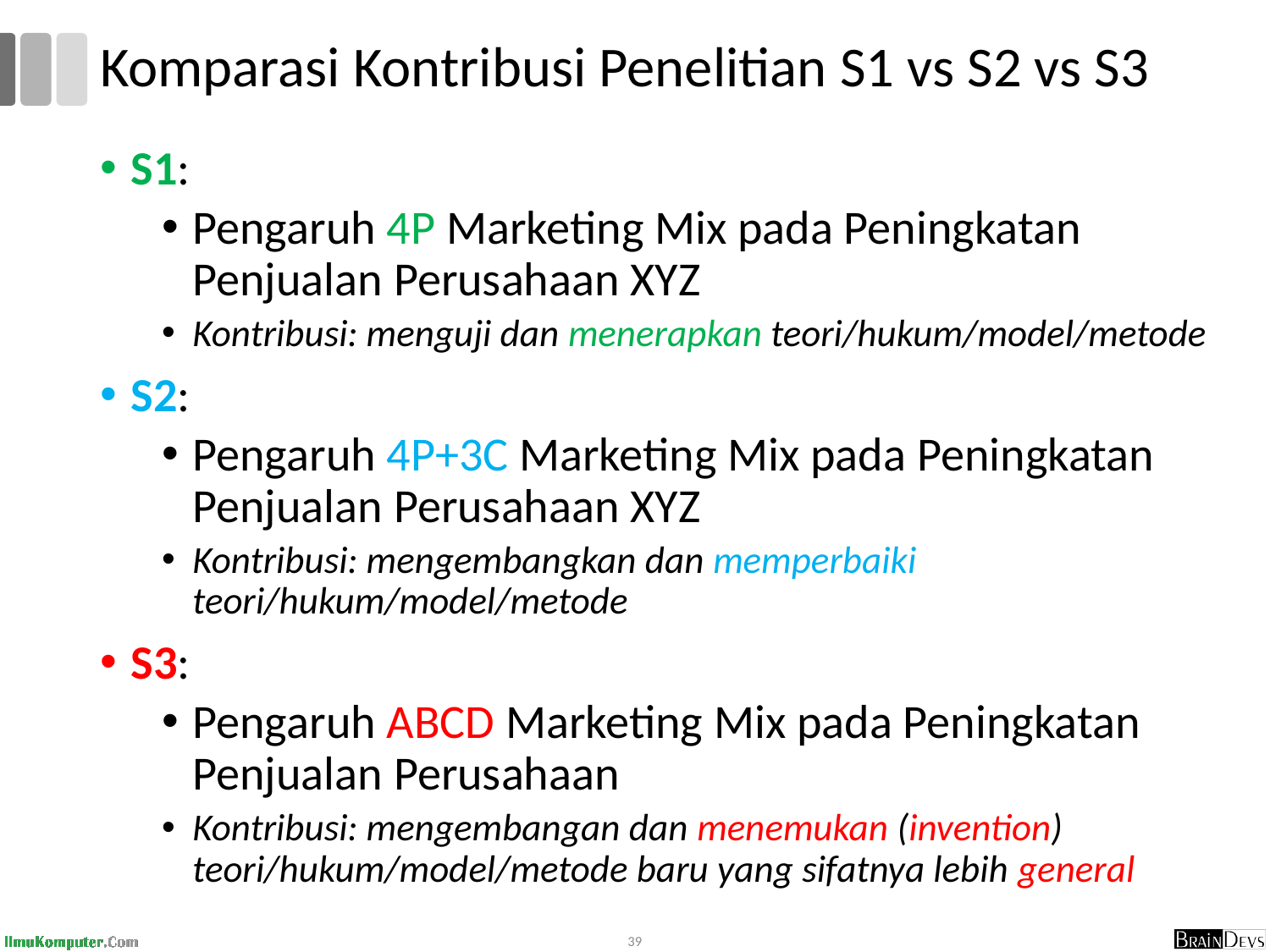

# Komparasi Kontribusi Penelitian S1 vs S2 vs S3
S1:
Pengaruh 4P Marketing Mix pada Peningkatan Penjualan Perusahaan XYZ
Kontribusi: menguji dan menerapkan teori/hukum/model/metode
S2:
Pengaruh 4P+3C Marketing Mix pada Peningkatan Penjualan Perusahaan XYZ
Kontribusi: mengembangkan dan memperbaiki teori/hukum/model/metode
S3:
Pengaruh ABCD Marketing Mix pada Peningkatan Penjualan Perusahaan
Kontribusi: mengembangan dan menemukan (invention) teori/hukum/model/metode baru yang sifatnya lebih general

39